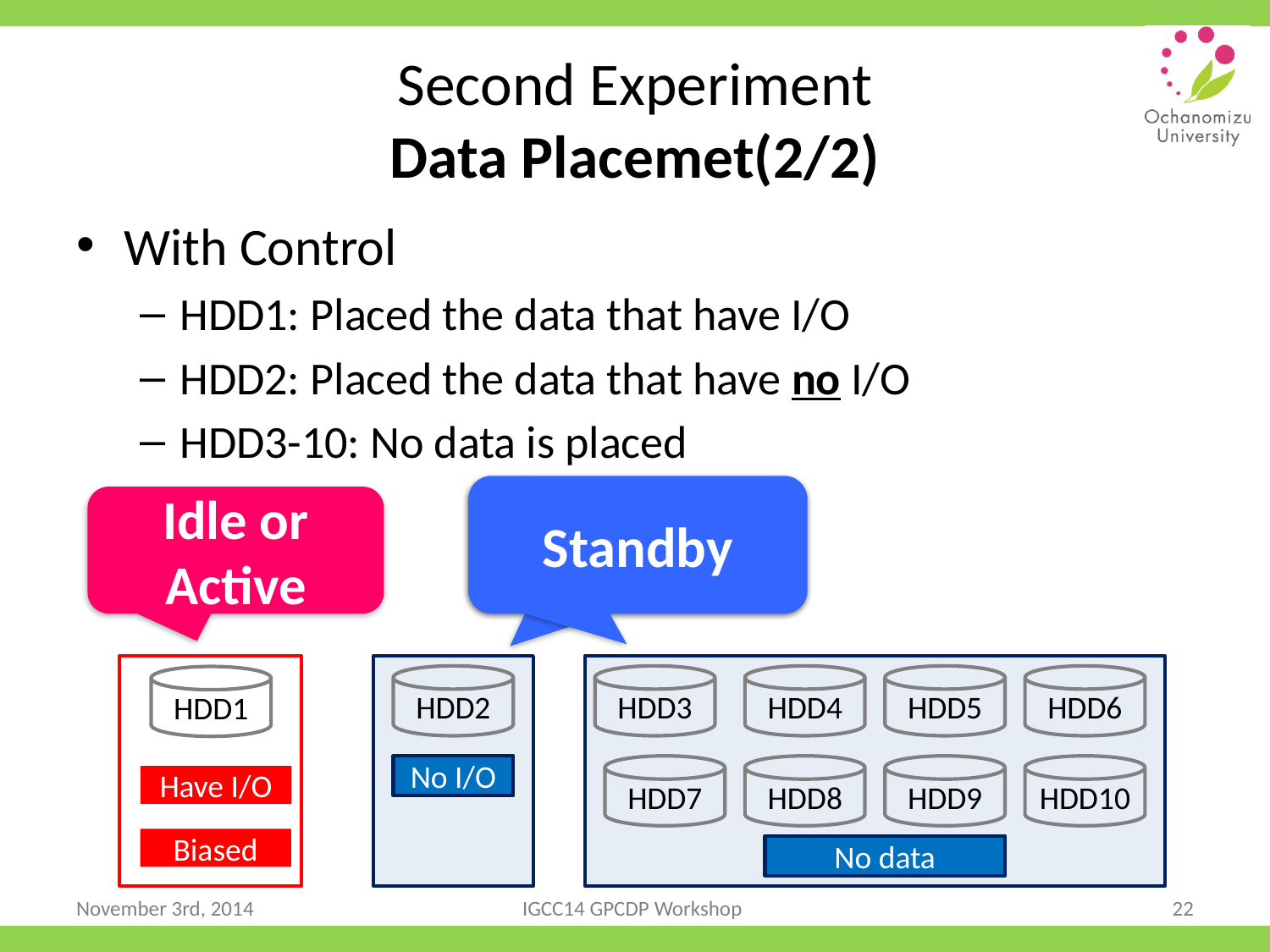

# Second Experiment Data Placemet(2/2)
With Control
HDD1: Placed the data that have I/O
HDD2: Placed the data that have no I/O
HDD3-10: No data is placed

Standby
Idle or Active

HDD2
HDD3
HDD4
HDD5
HDD6
HDD1
No I/O
HDD7
HDD8
HDD9
HDD10
Have I/O
Biased
No data
November 3rd, 2014
IGCC14 GPCDP Workshop
22